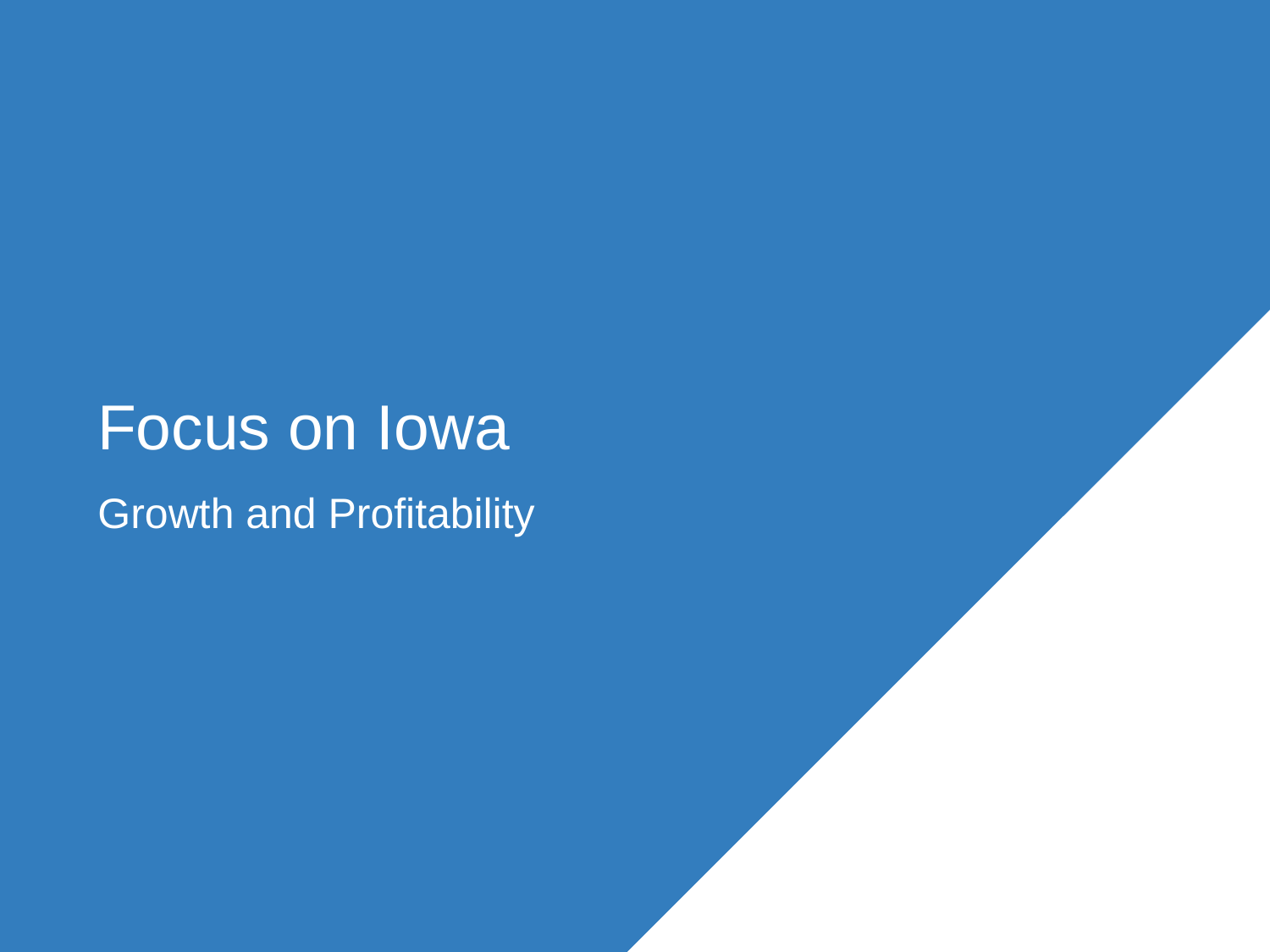

# Focus on Iowa
Growth and Profitability